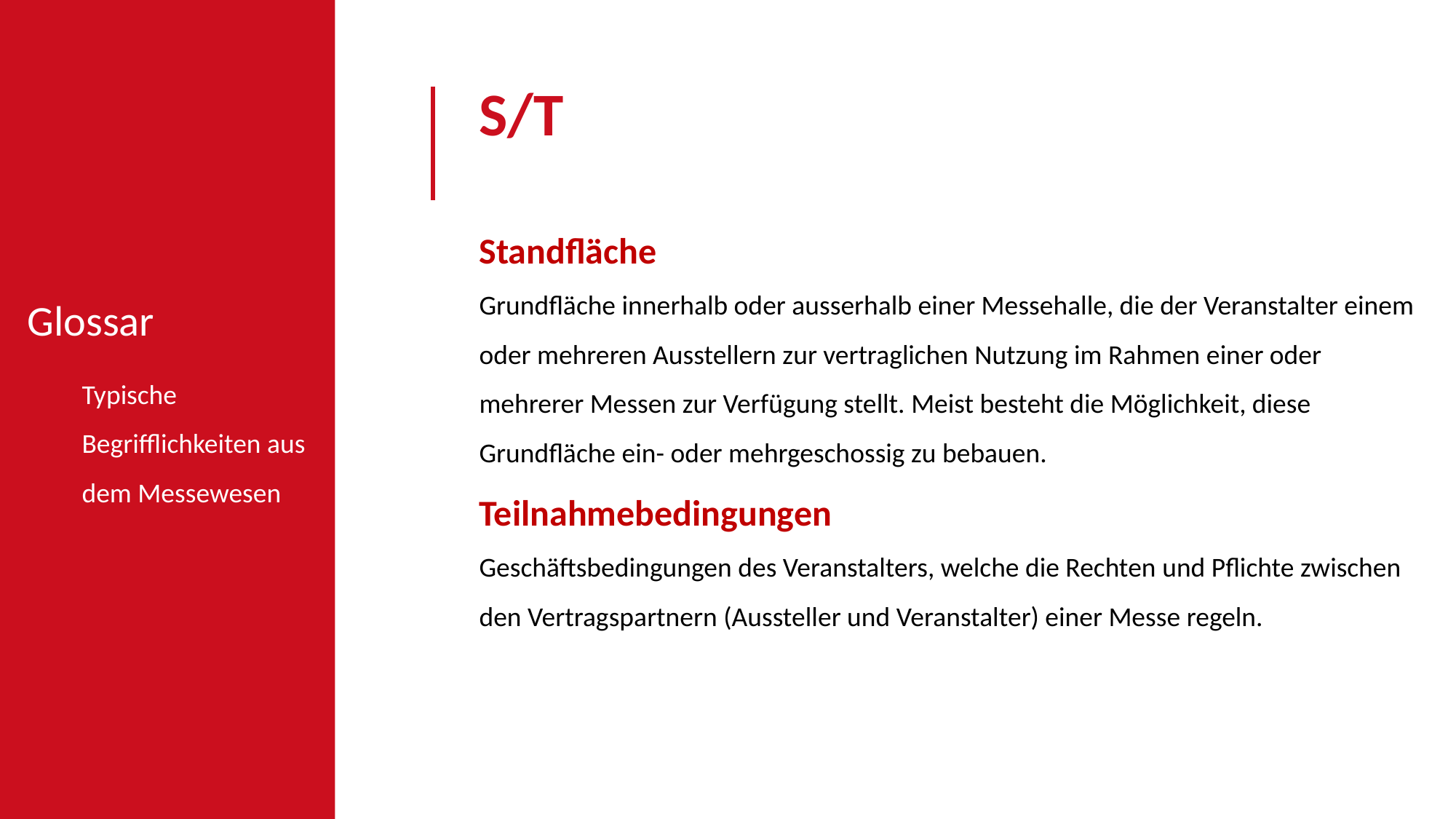

S/T
Standfläche
Grundfläche innerhalb oder ausserhalb einer Messehalle, die der Veranstalter einem oder mehreren Ausstellern zur vertraglichen Nutzung im Rahmen einer oder mehrerer Messen zur Verfügung stellt. Meist besteht die Möglichkeit, diese Grundfläche ein- oder mehrgeschossig zu bebauen.
Teilnahmebedingungen
Geschäftsbedingungen des Veranstalters, welche die Rechten und Pflichte zwischen den Vertragspartnern (Aussteller und Veranstalter) einer Messe regeln.
Glossar

Typische Begrifflichkeiten aus dem Messewesen